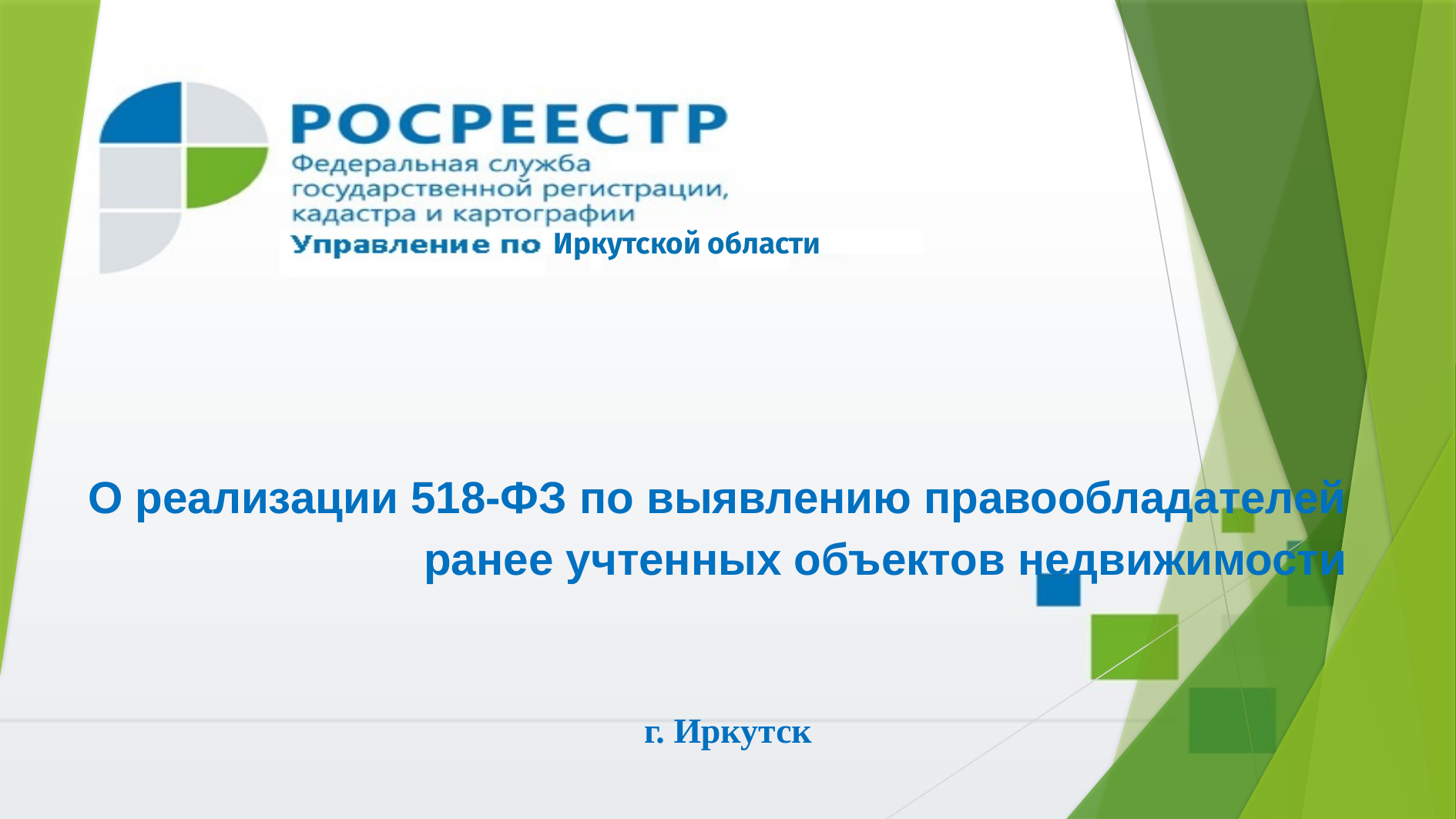

Иркутской области

# О реализации 518-ФЗ по выявлению правообладателей ранее учтенных объектов недвижимости
г. Иркутск